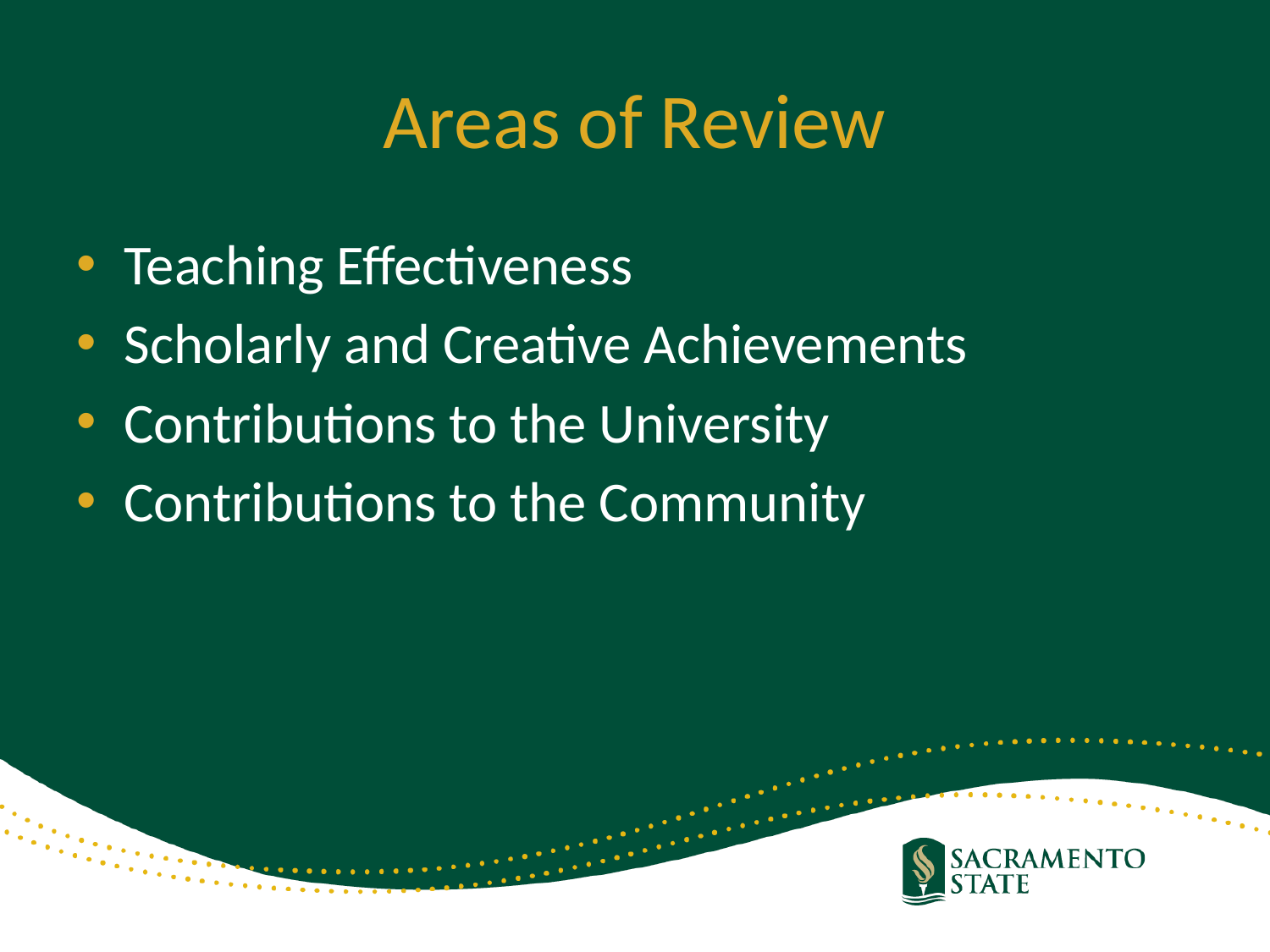

# Areas of Review
Teaching Effectiveness
Scholarly and Creative Achievements
Contributions to the University
Contributions to the Community